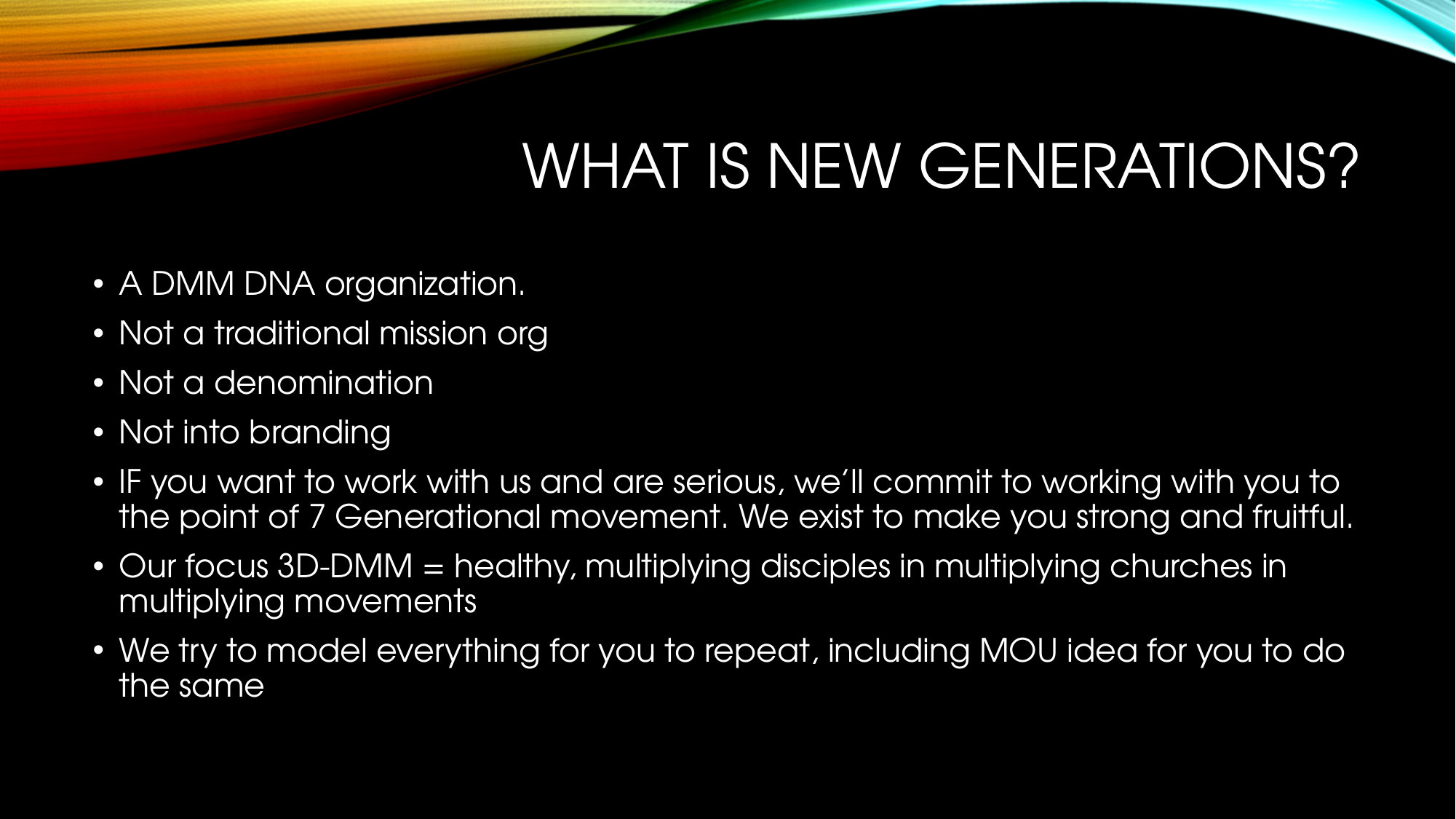

# What is New generations?
A DMM DNA organization.
Not a traditional mission org
Not a denomination
Not into branding
IF you want to work with us and are serious, we’ll commit to working with you to the point of 7 Generational movement. We exist to make you strong and fruitful.
Our focus 3D-DMM = healthy, multiplying disciples in multiplying churches in multiplying movements
We try to model everything for you to repeat, including MOU idea for you to do the same